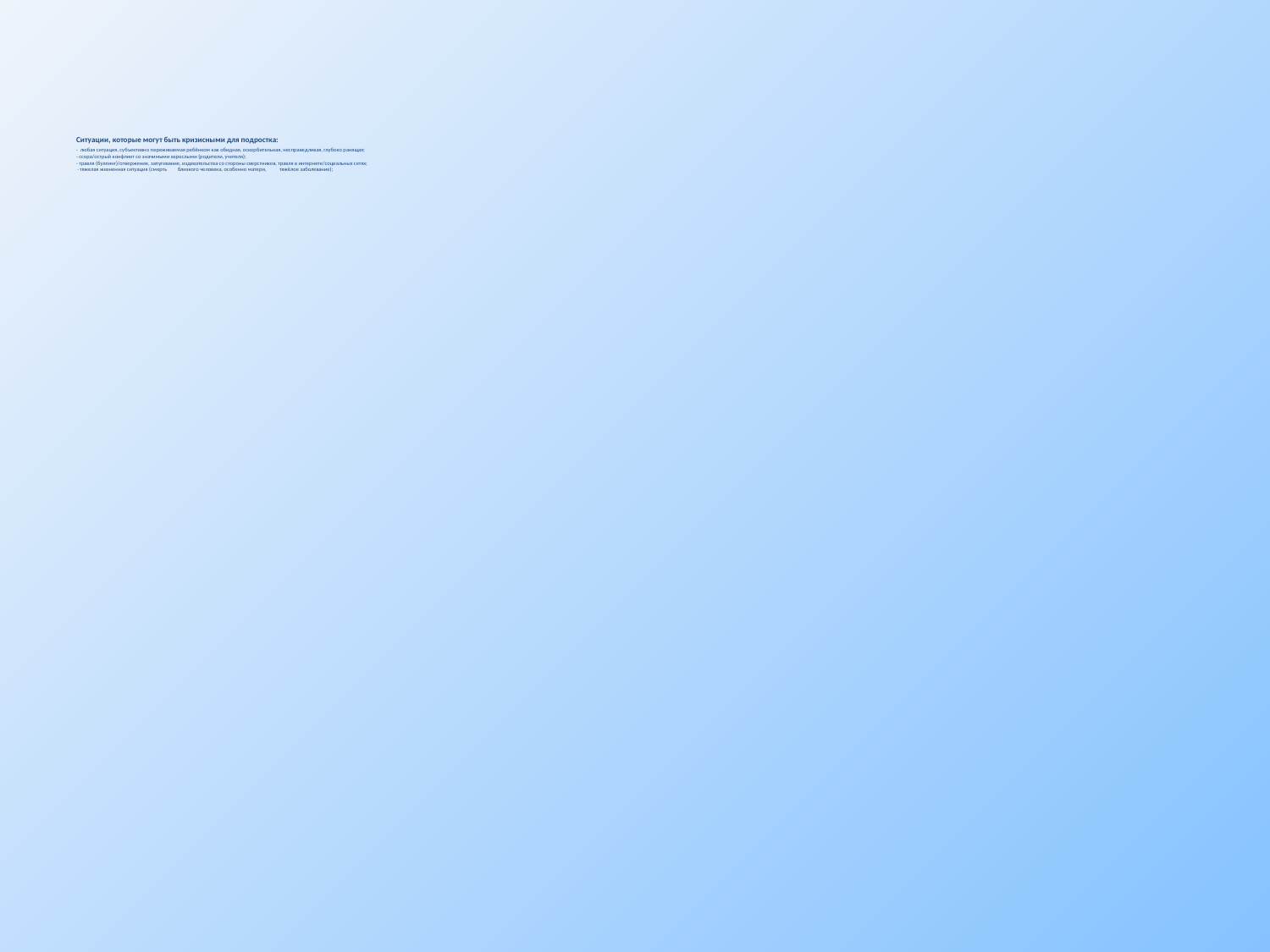

# Ситуации, которые могут быть кризисными для подростка: -  любая ситуация, субъективно переживаемая ребёнком как обидная, оскорбительная, несправедливая, глубоко ранящая; - ссора/острый конфликт со значимыми взрослыми (родители, учителя); - травля (буллинг)/отвержение, запугивание, издевательства со стороны сверстников, травля в интернете/социальных сетях; - тяжелая жизненная ситуация (смерть 	близкого человека, особенно матери, 	тяжёлое заболевание);